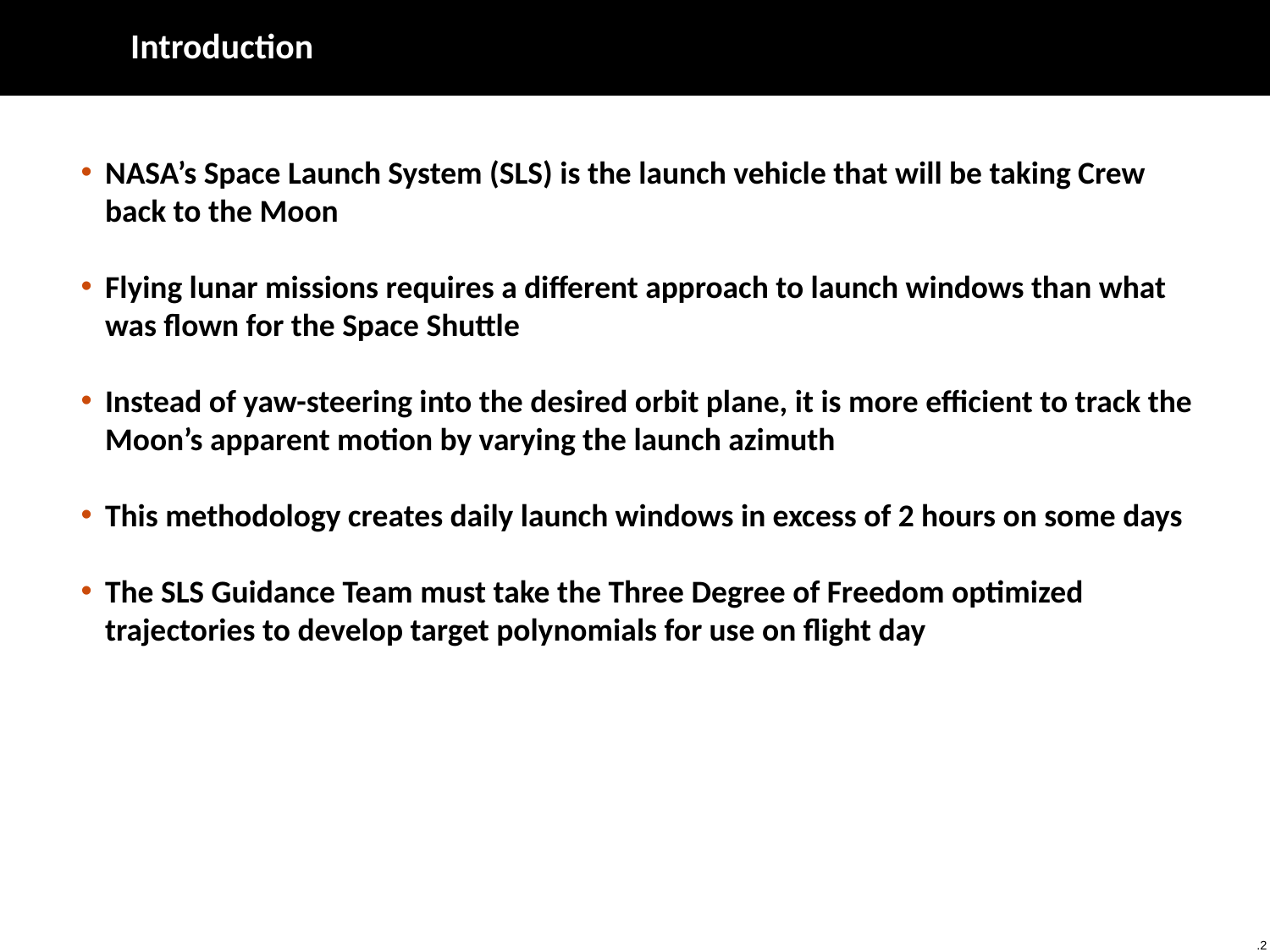

# Introduction
NASA’s Space Launch System (SLS) is the launch vehicle that will be taking Crew back to the Moon

Flying lunar missions requires a different approach to launch windows than what was flown for the Space Shuttle

Instead of yaw-steering into the desired orbit plane, it is more efficient to track the Moon’s apparent motion by varying the launch azimuth

This methodology creates daily launch windows in excess of 2 hours on some days

The SLS Guidance Team must take the Three Degree of Freedom optimized trajectories to develop target polynomials for use on flight day

.2